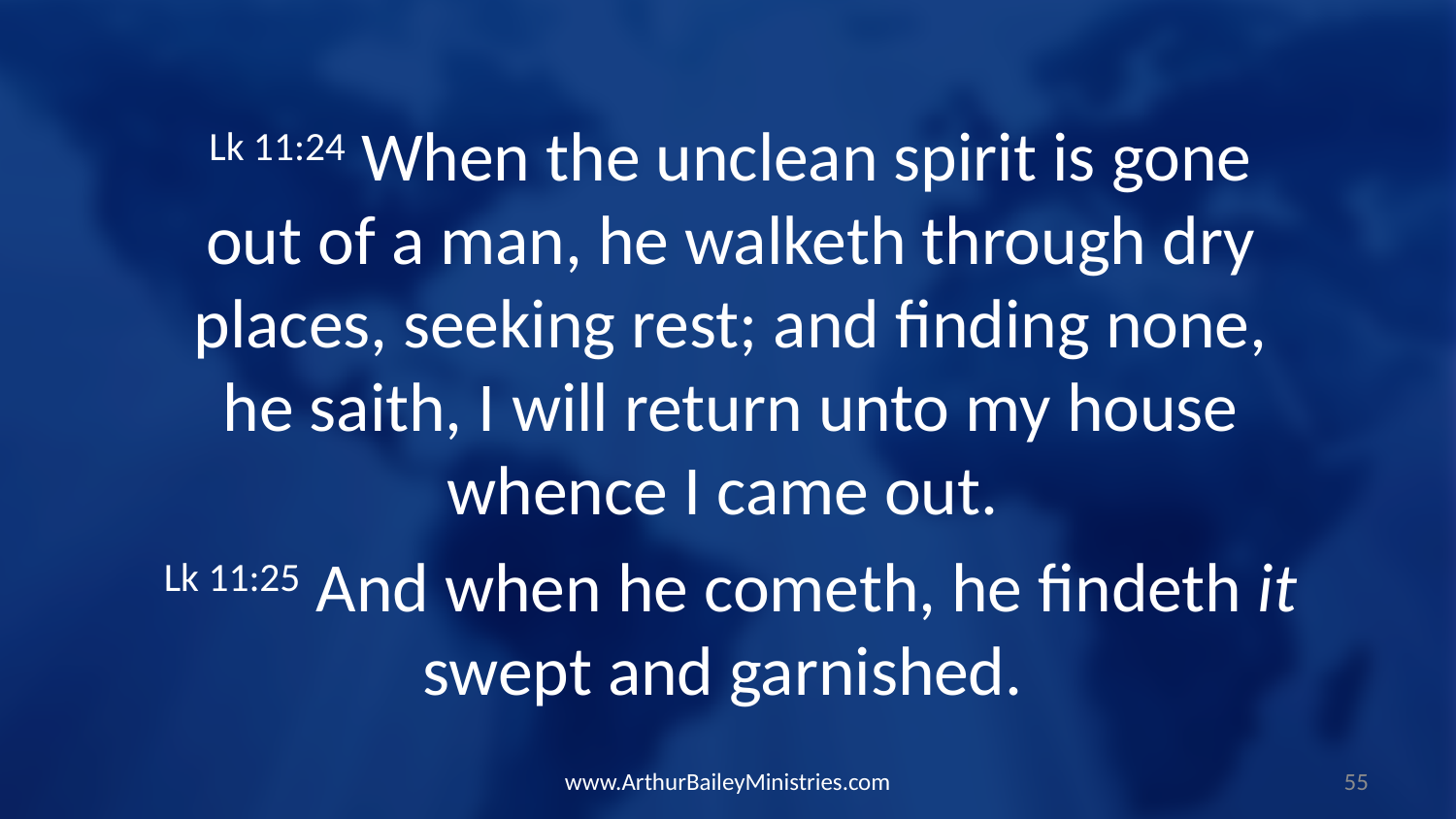

Lk 11:24 When the unclean spirit is gone out of a man, he walketh through dry places, seeking rest; and finding none, he saith, I will return unto my house whence I came out.
Lk 11:25 And when he cometh, he findeth it swept and garnished.
www.ArthurBaileyMinistries.com
55